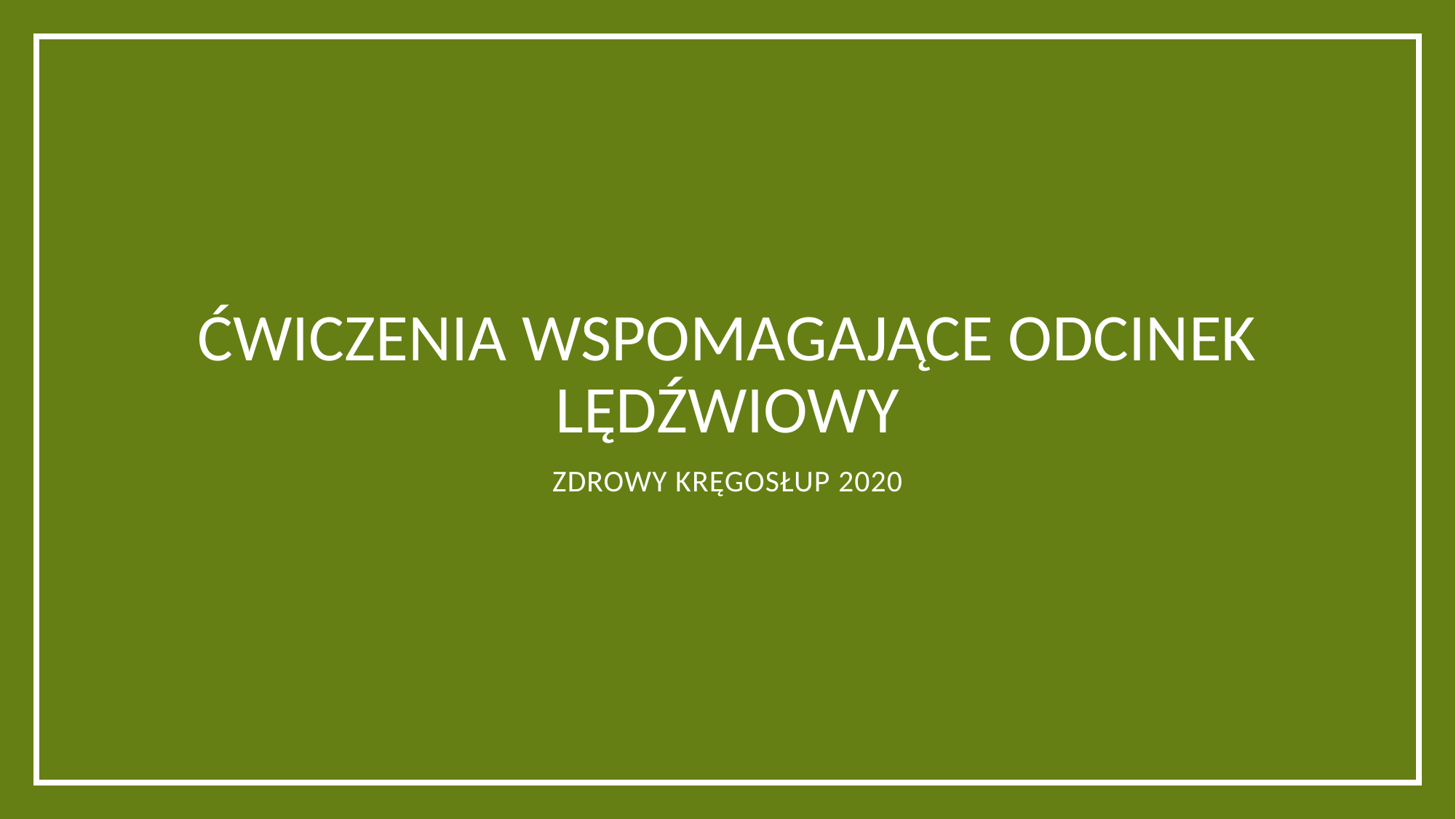

# Ćwiczenia wspomagające odcinek lędźwiowy
Zdrowy kręgosłup 2020